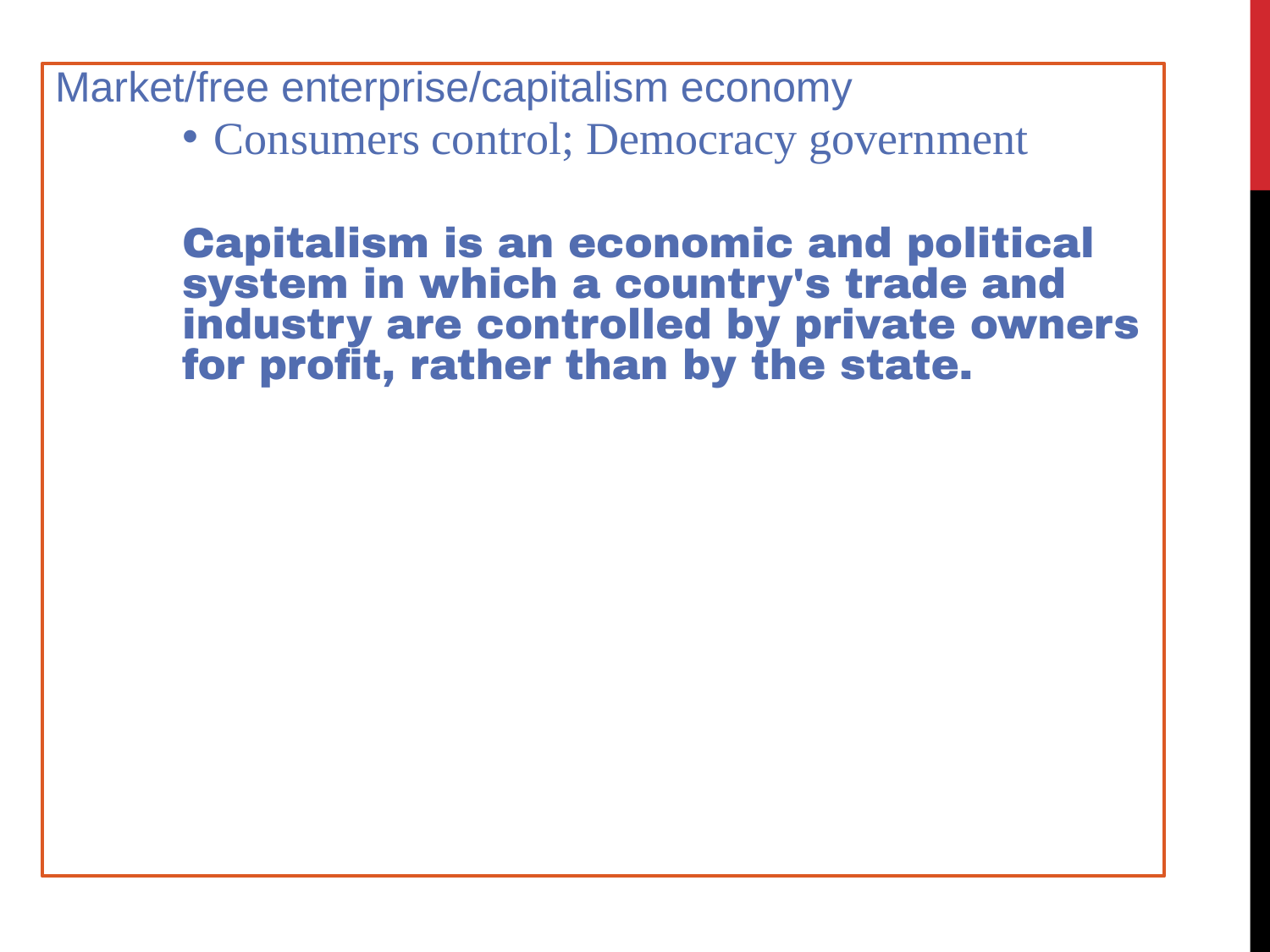

Market/free enterprise/capitalism economy
Consumers control; Democracy government

Capitalism is an economic and political system in which a country's trade and industry are controlled by private owners for profit, rather than by the state.